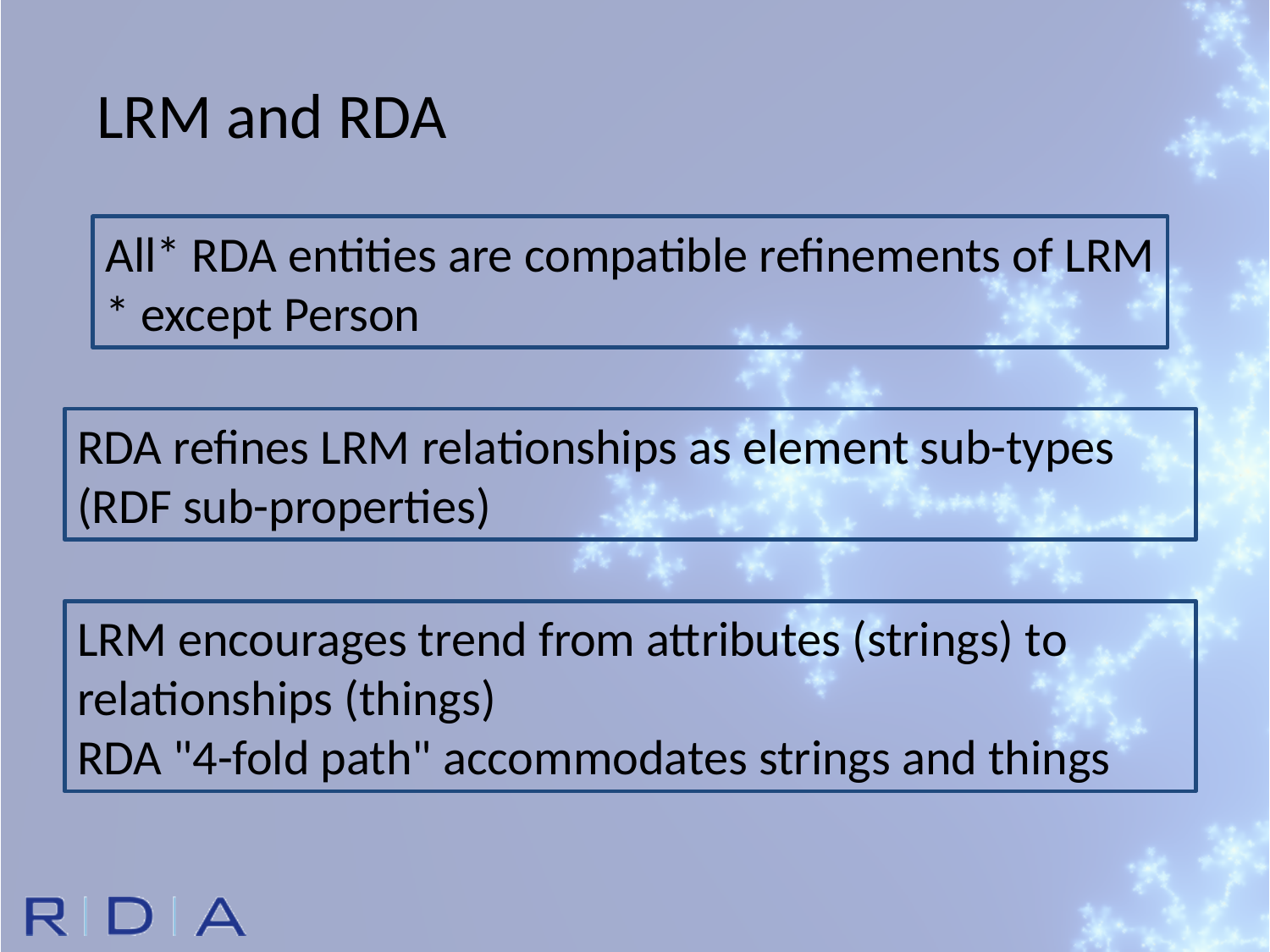

LRM and RDA
All* RDA entities are compatible refinements of LRM
* except Person
RDA refines LRM relationships as element sub-types (RDF sub-properties)
LRM encourages trend from attributes (strings) to relationships (things)
RDA "4-fold path" accommodates strings and things